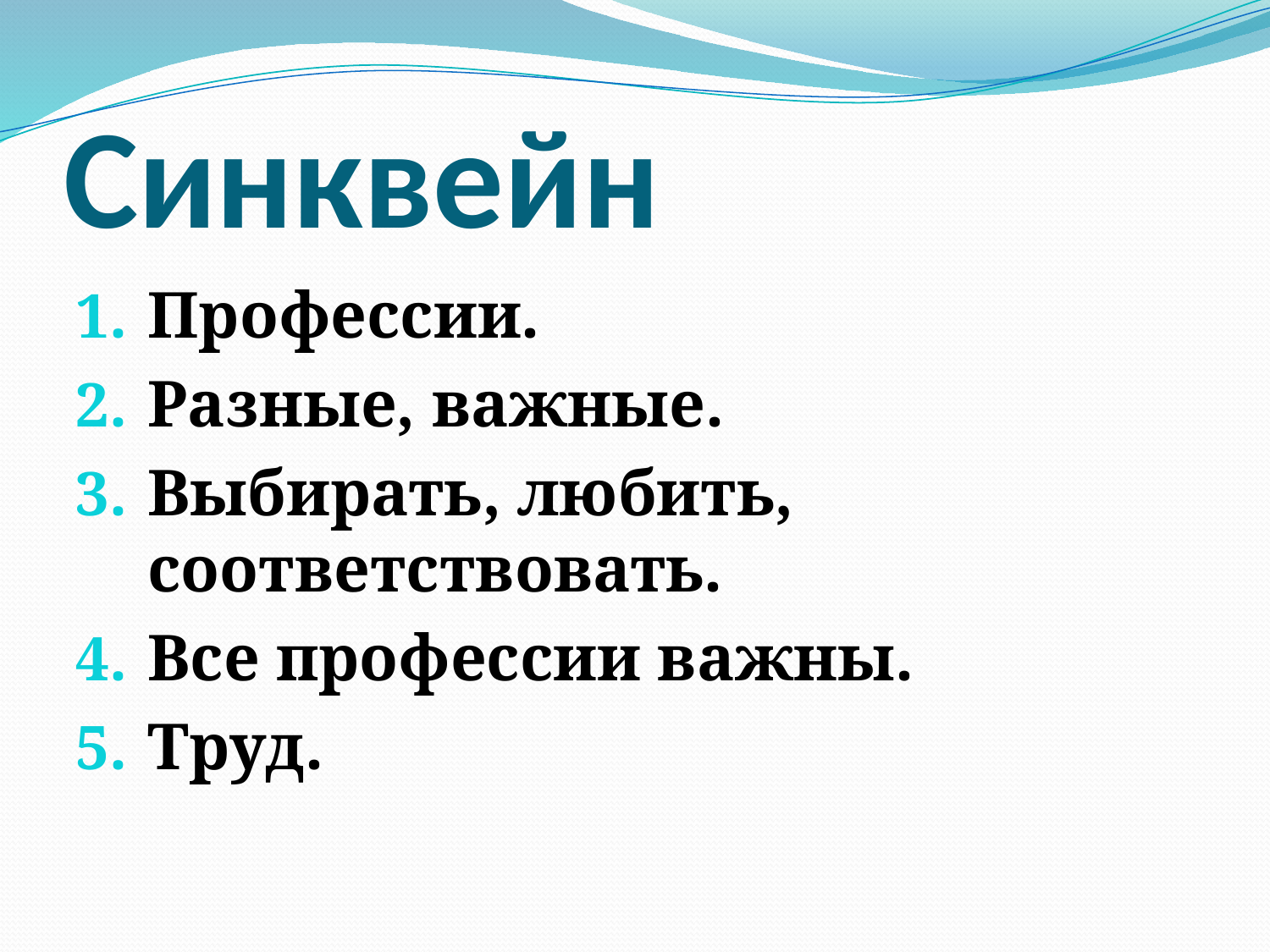

# Синквейн
Профессии.
Разные, важные.
Выбирать, любить, соответствовать.
Все профессии важны.
Труд.